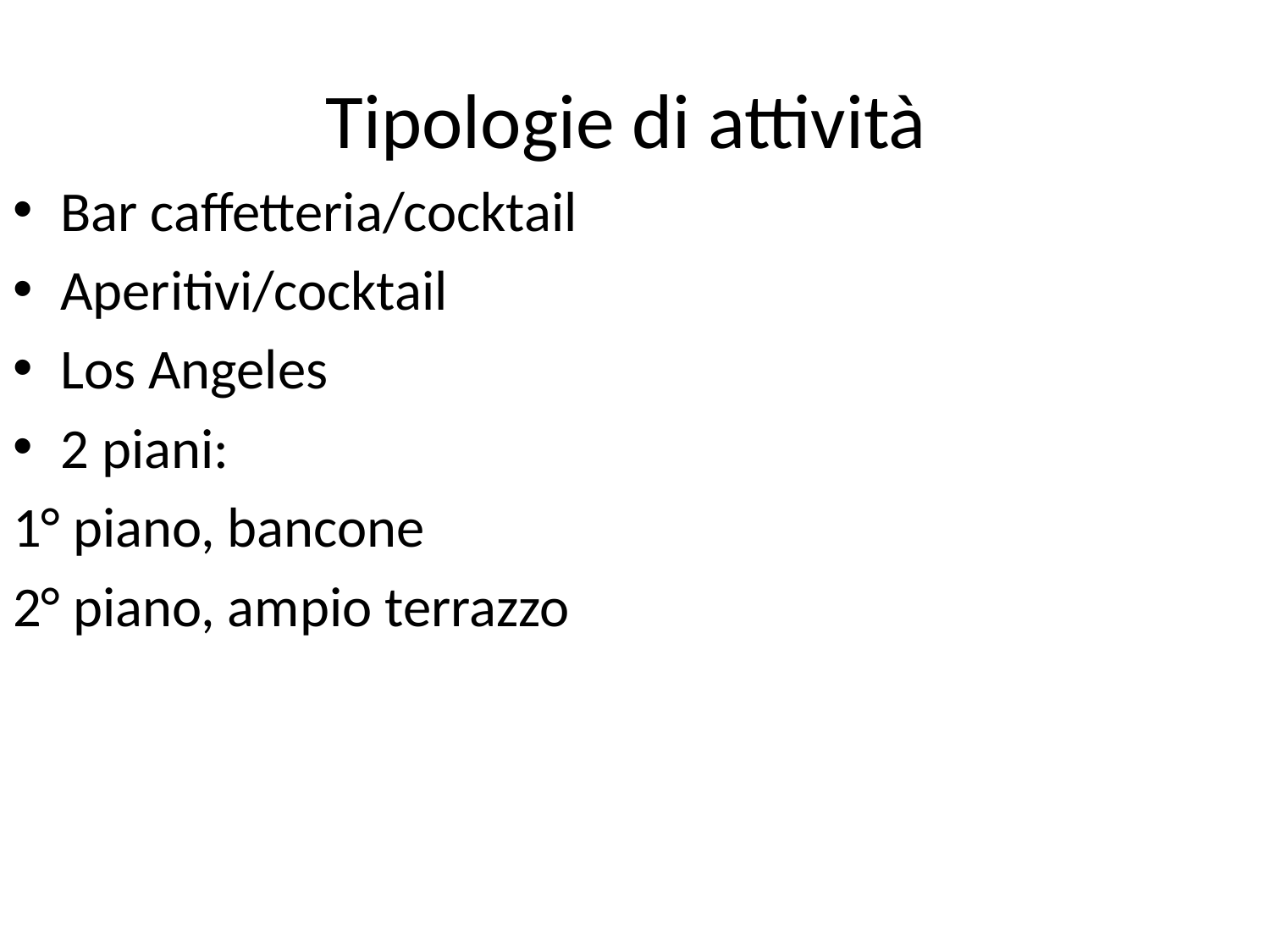

# Tipologie di attività
Bar caffetteria/cocktail
Aperitivi/cocktail
Los Angeles
2 piani:
1° piano, bancone
2° piano, ampio terrazzo